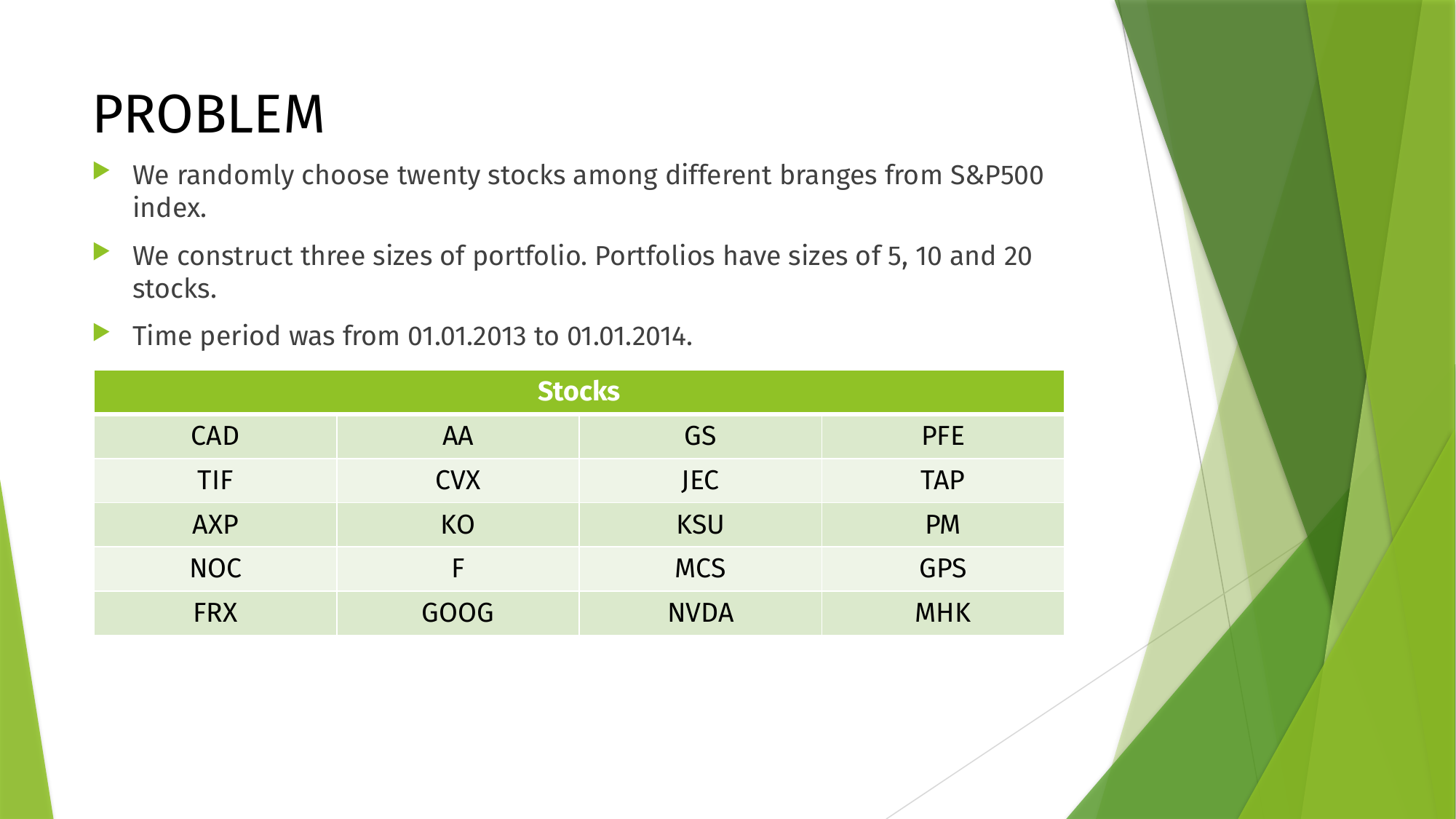

# PROBLEM
We randomly choose twenty stocks among different branges from S&P500 index.
We construct three sizes of portfolio. Portfolios have sizes of 5, 10 and 20 stocks.
Time period was from 01.01.2013 to 01.01.2014.

| Stocks |  |  |  |
| --- | --- | --- | --- |
| CAD | AA | GS | PFE |
| TIF | CVX | JEC | TAP |
| AXP | KO | KSU | PM |
| NOC | F | MCS | GPS |
| FRX | GOOG | NVDA | MHK |